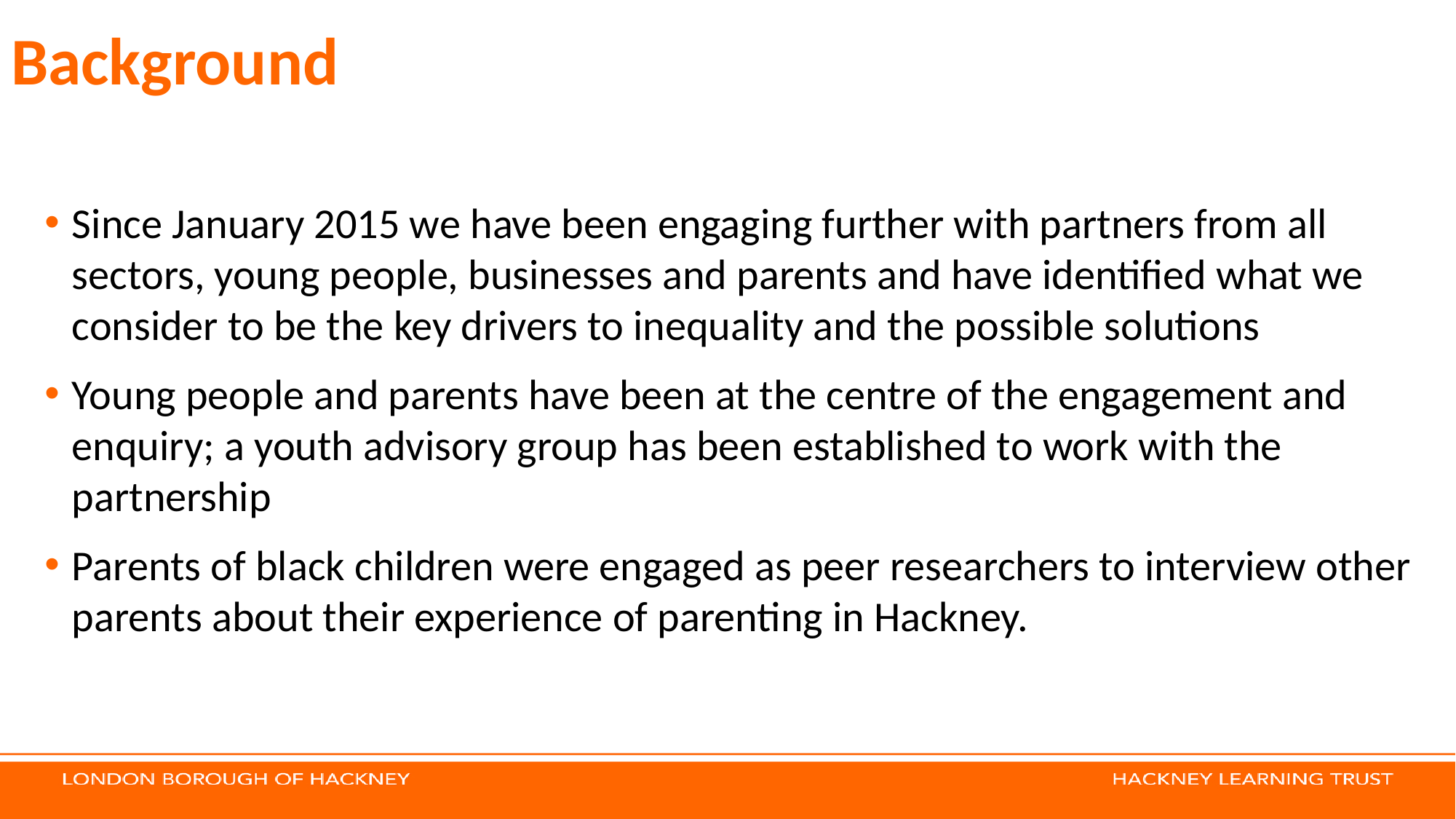

# Background
Since January 2015 we have been engaging further with partners from all sectors, young people, businesses and parents and have identified what we consider to be the key drivers to inequality and the possible solutions
Young people and parents have been at the centre of the engagement and enquiry; a youth advisory group has been established to work with the partnership
Parents of black children were engaged as peer researchers to interview other parents about their experience of parenting in Hackney.